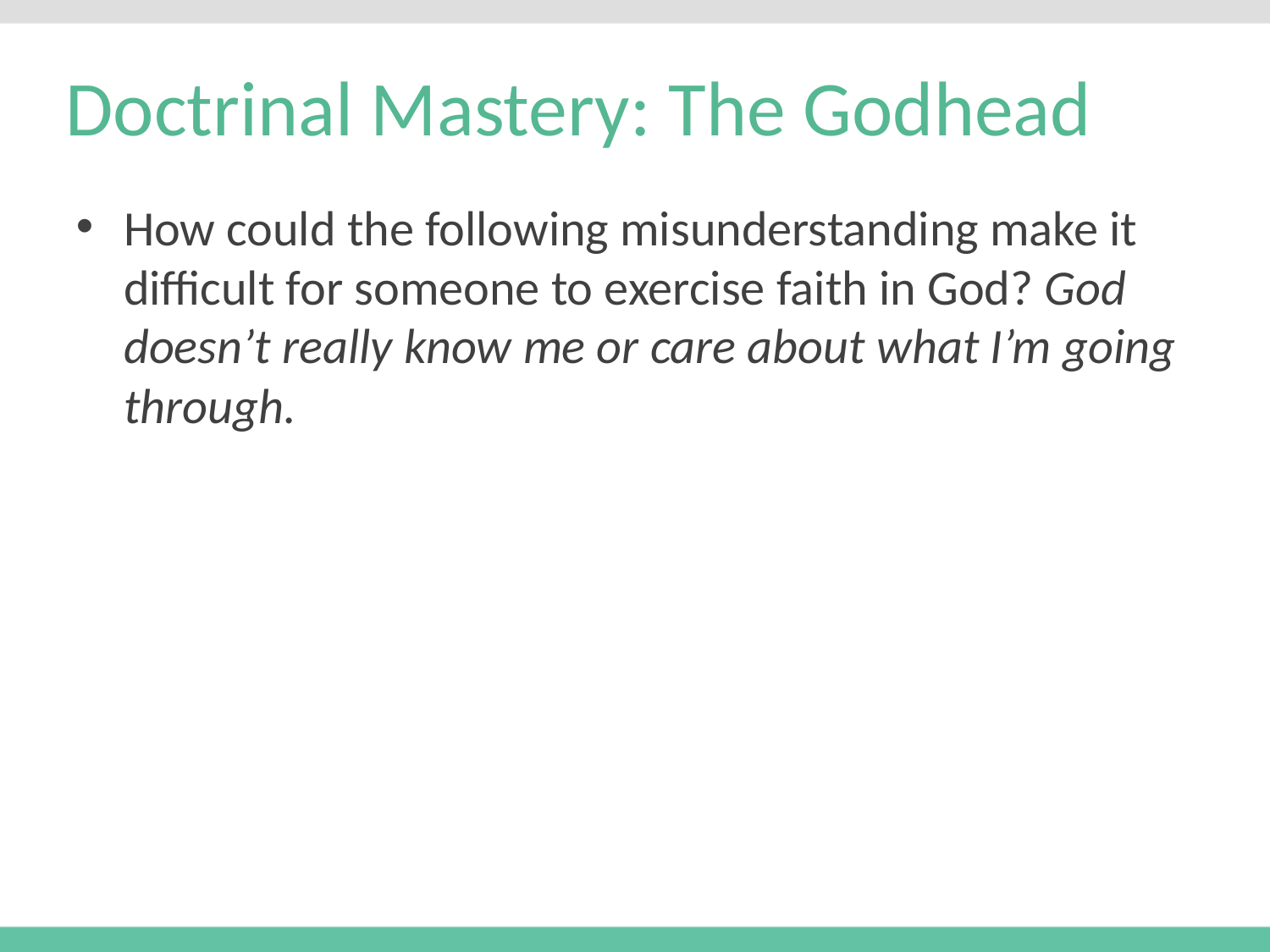

# Doctrinal Mastery: The Godhead
How could the following misunderstanding make it difficult for someone to exercise faith in God? God doesn’t really know me or care about what I’m going through.